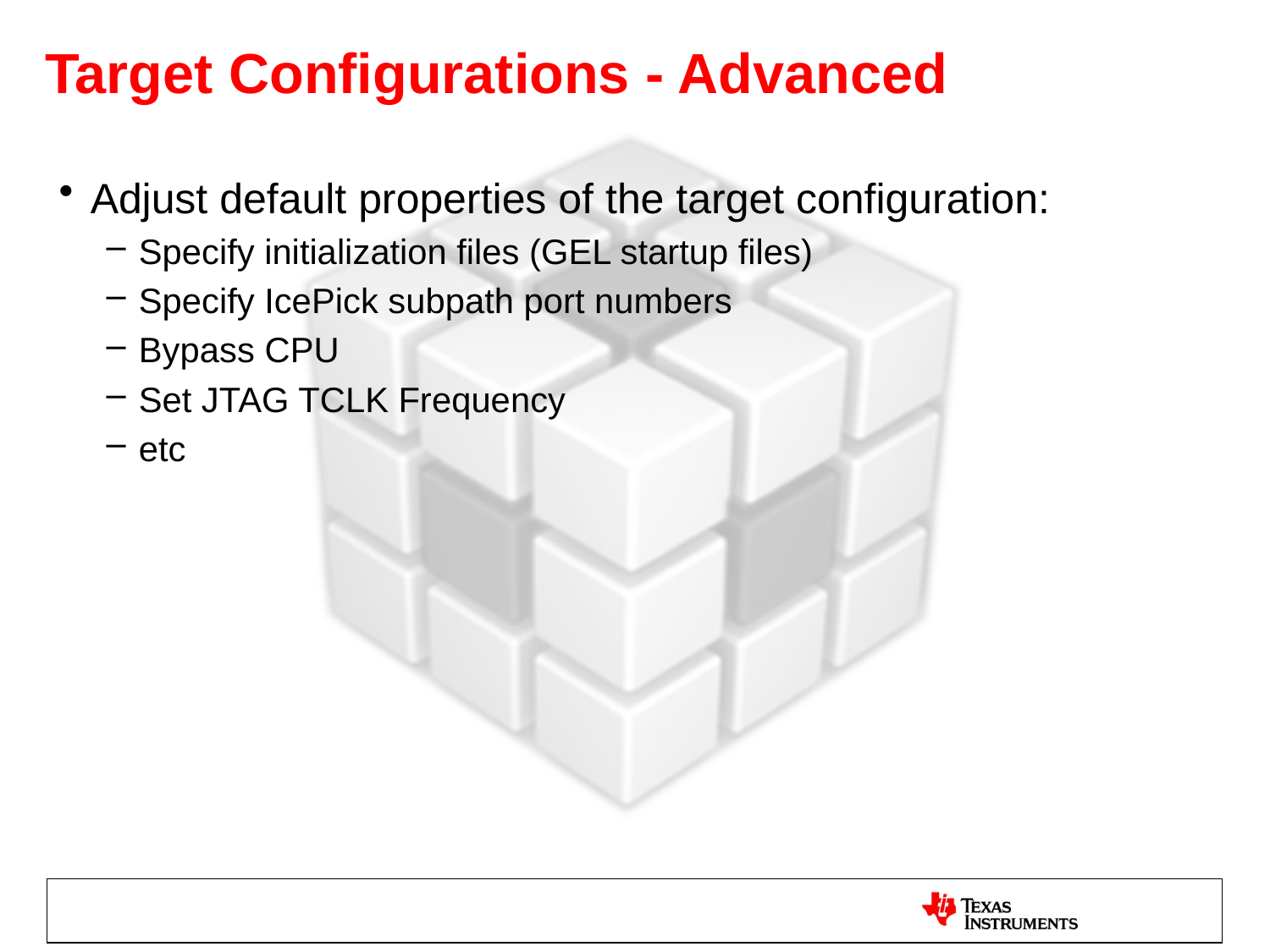

# Target Configurations - Advanced
Adjust default properties of the target configuration:
Specify initialization files (GEL startup files)
Specify IcePick subpath port numbers
Bypass CPU
Set JTAG TCLK Frequency
etc